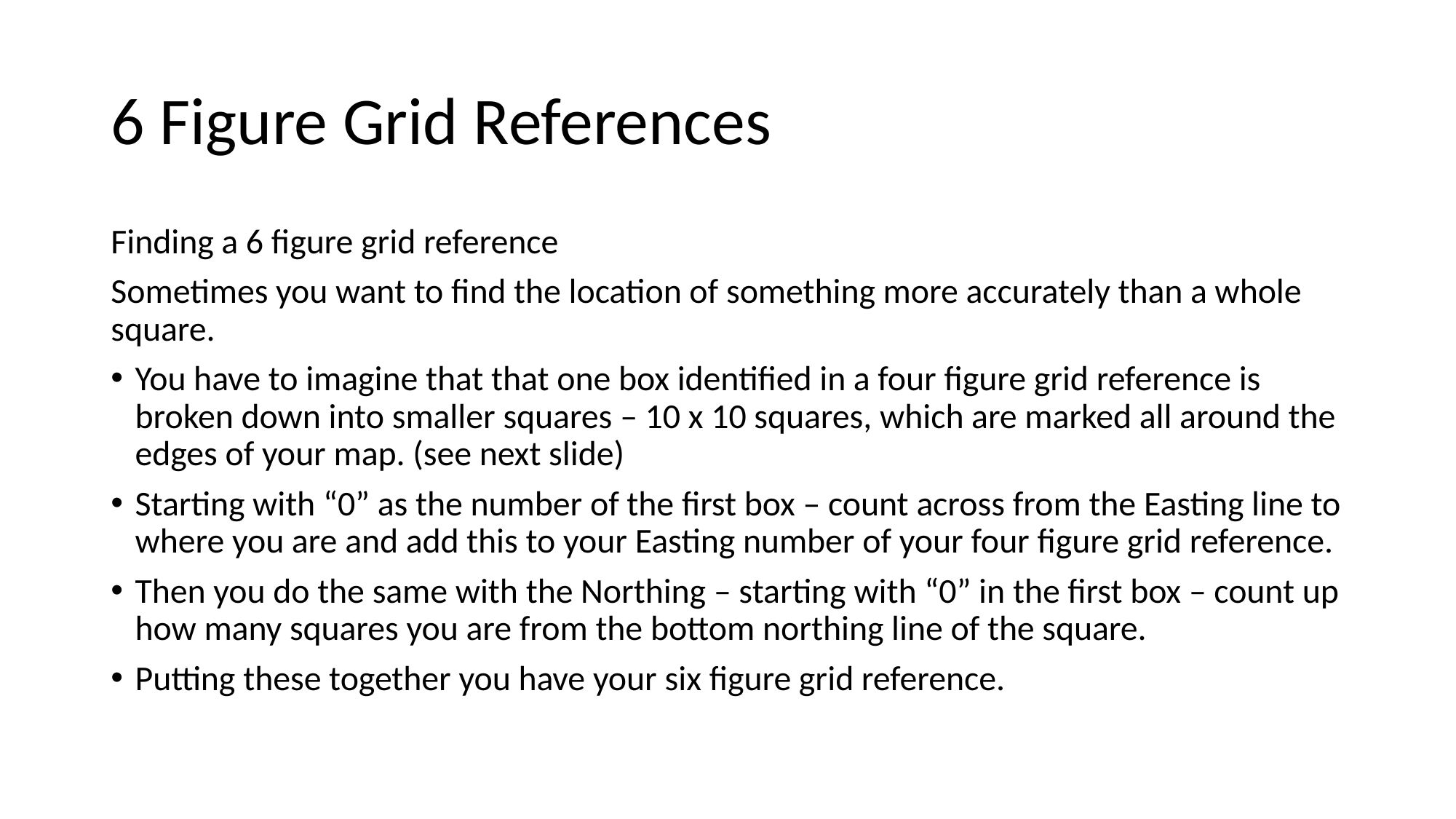

# 6 Figure Grid References
Finding a 6 figure grid reference
Sometimes you want to find the location of something more accurately than a whole square.
You have to imagine that that one box identified in a four figure grid reference is broken down into smaller squares – 10 x 10 squares, which are marked all around the edges of your map. (see next slide)
Starting with “0” as the number of the first box – count across from the Easting line to where you are and add this to your Easting number of your four figure grid reference.
Then you do the same with the Northing – starting with “0” in the first box – count up how many squares you are from the bottom northing line of the square.
Putting these together you have your six figure grid reference.